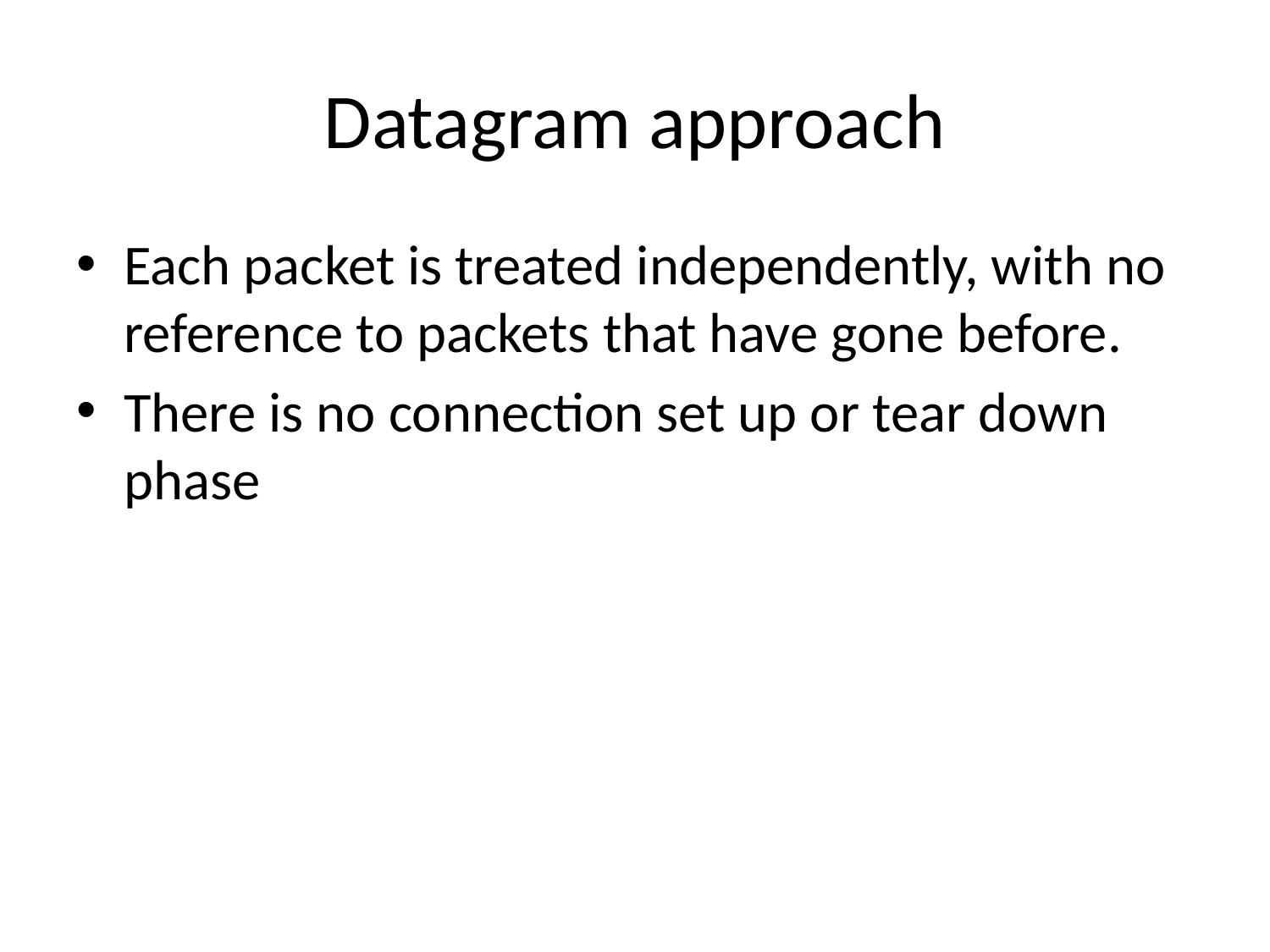

# Datagram approach
Each packet is treated independently, with no reference to packets that have gone before.
There is no connection set up or tear down phase